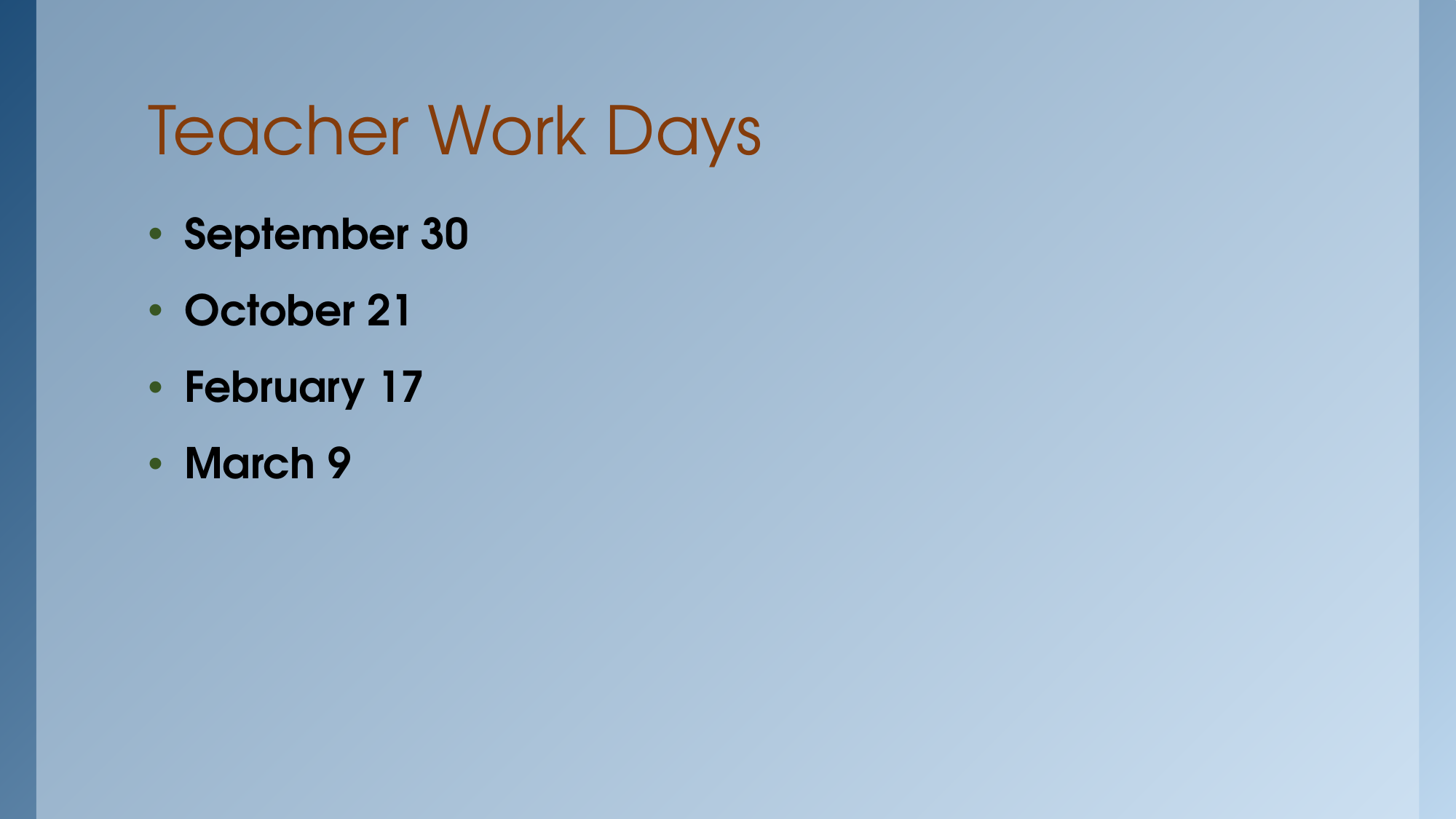

# Teacher Work Days
September 30
October 21
February 17
March 9